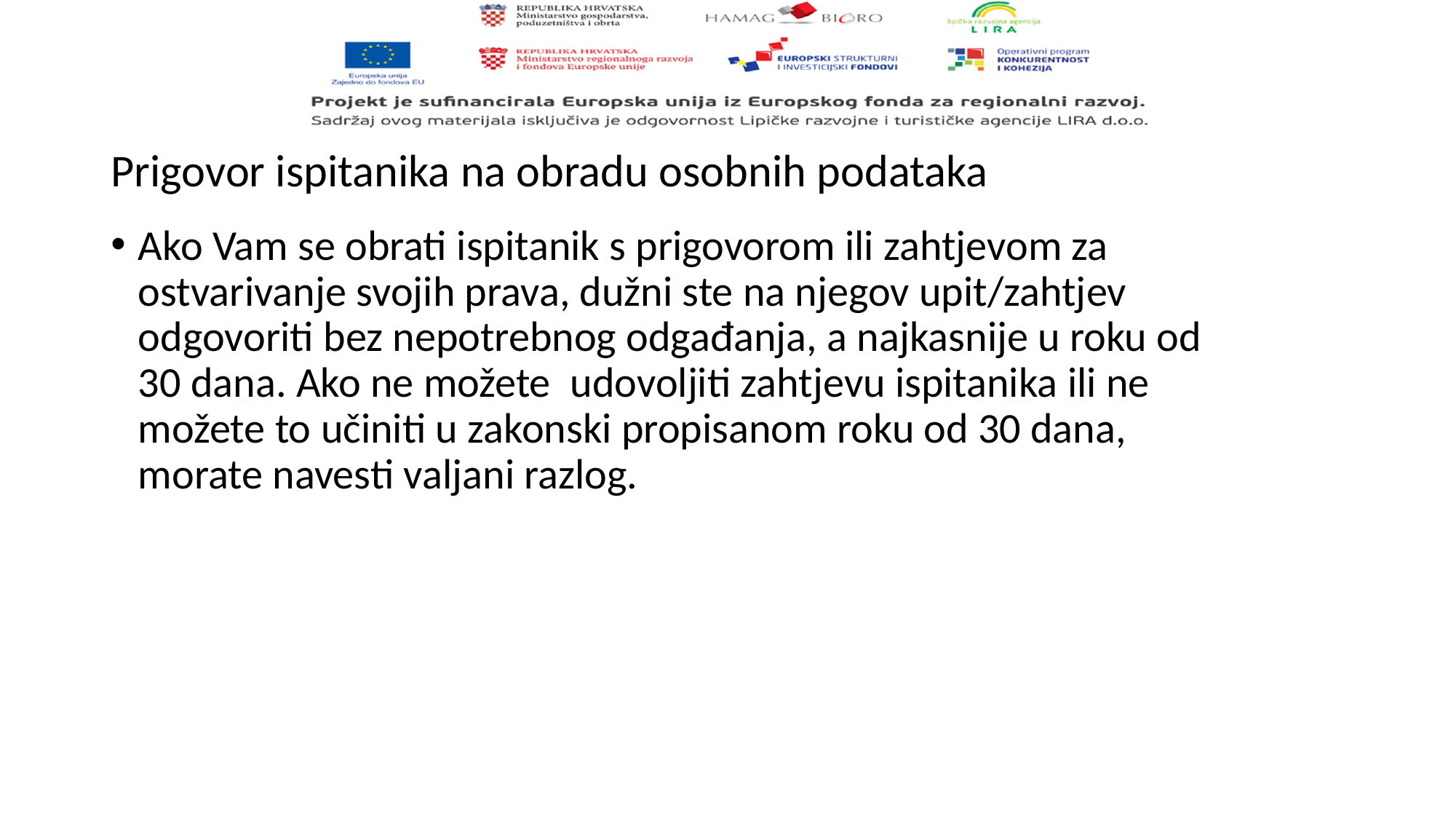

# Prigovor ispitanika na obradu osobnih podataka
Ako Vam se obrati ispitanik s prigovorom ili zahtjevom za ostvarivanje svojih prava, dužni ste na njegov upit/zahtjev odgovoriti bez nepotrebnog odgađanja, a najkasnije u roku od 30 dana. Ako ne možete  udovoljiti zahtjevu ispitanika ili ne možete to učiniti u zakonski propisanom roku od 30 dana, morate navesti valjani razlog.